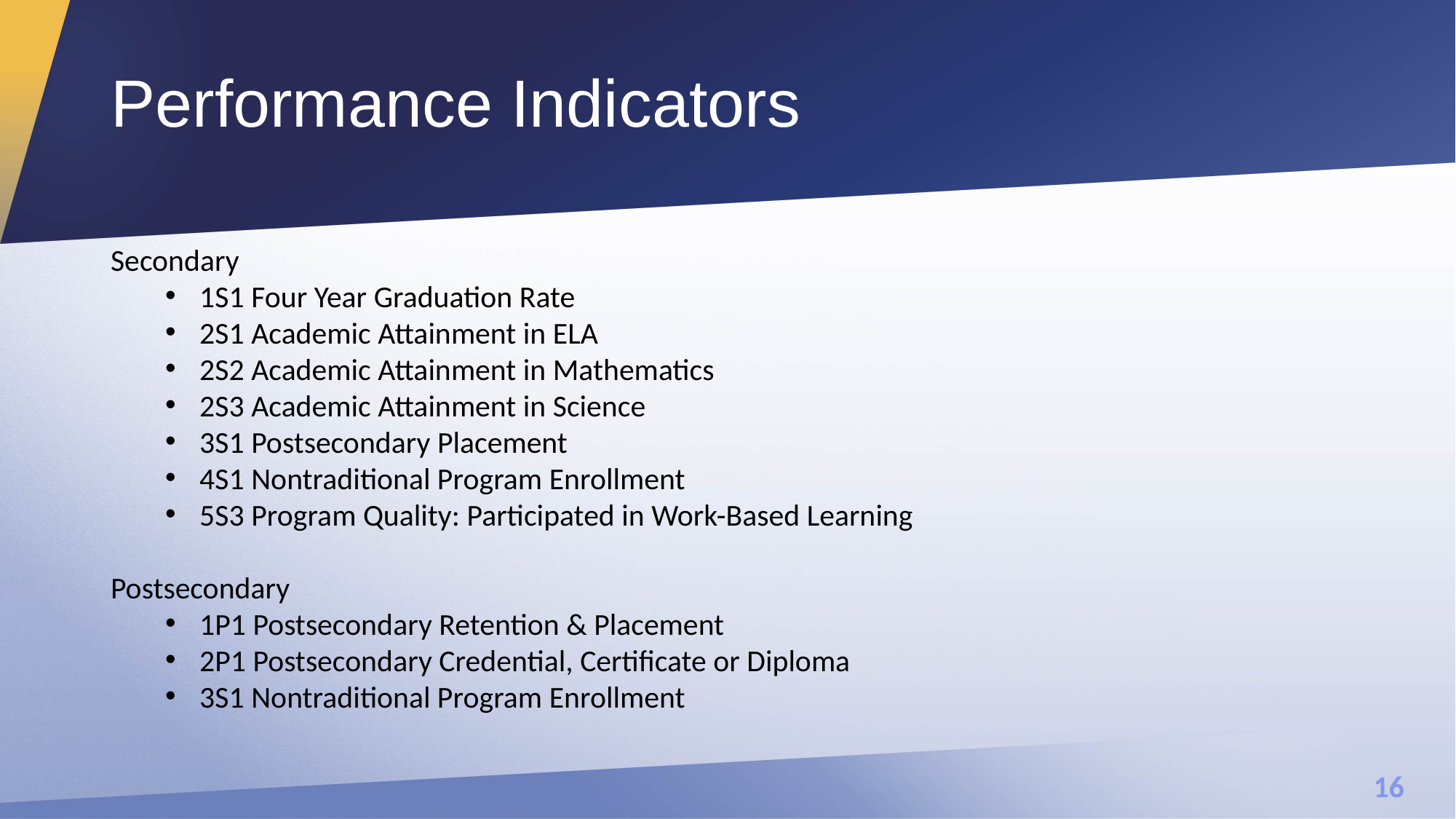

# Performance Indicators
Secondary
1S1 Four Year Graduation Rate
2S1 Academic Attainment in ELA
2S2 Academic Attainment in Mathematics
2S3 Academic Attainment in Science
3S1 Postsecondary Placement
4S1 Nontraditional Program Enrollment
5S3 Program Quality: Participated in Work-Based Learning

Postsecondary
1P1 Postsecondary Retention & Placement
2P1 Postsecondary Credential, Certificate or Diploma
3S1 Nontraditional Program Enrollment